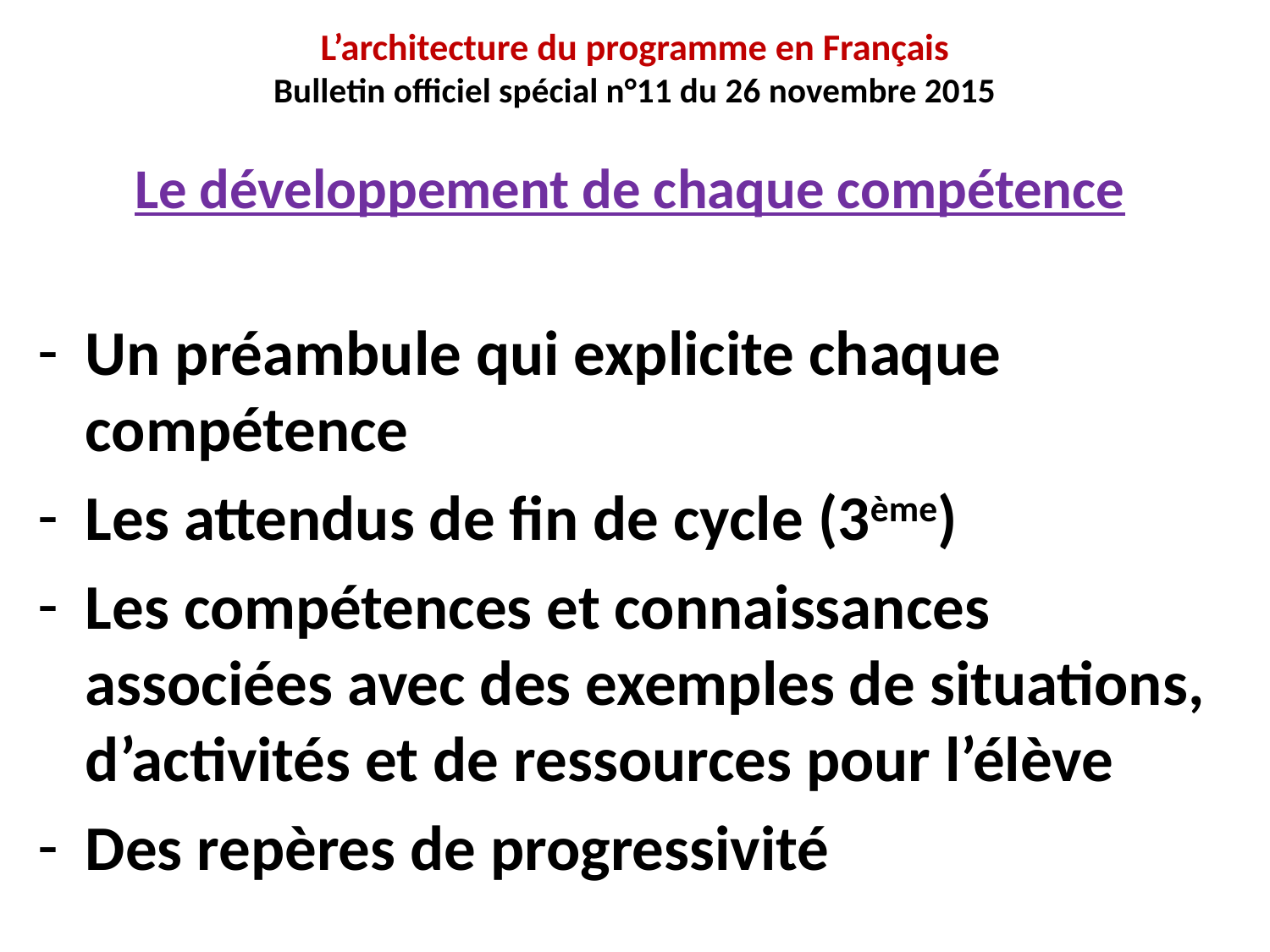

# L’architecture du programme en Français Bulletin officiel spécial n°11 du 26 novembre 2015
Le développement de chaque compétence

Un préambule qui explicite chaque compétence
Les attendus de fin de cycle (3ème)
Les compétences et connaissances associées avec des exemples de situations, d’activités et de ressources pour l’élève
Des repères de progressivité